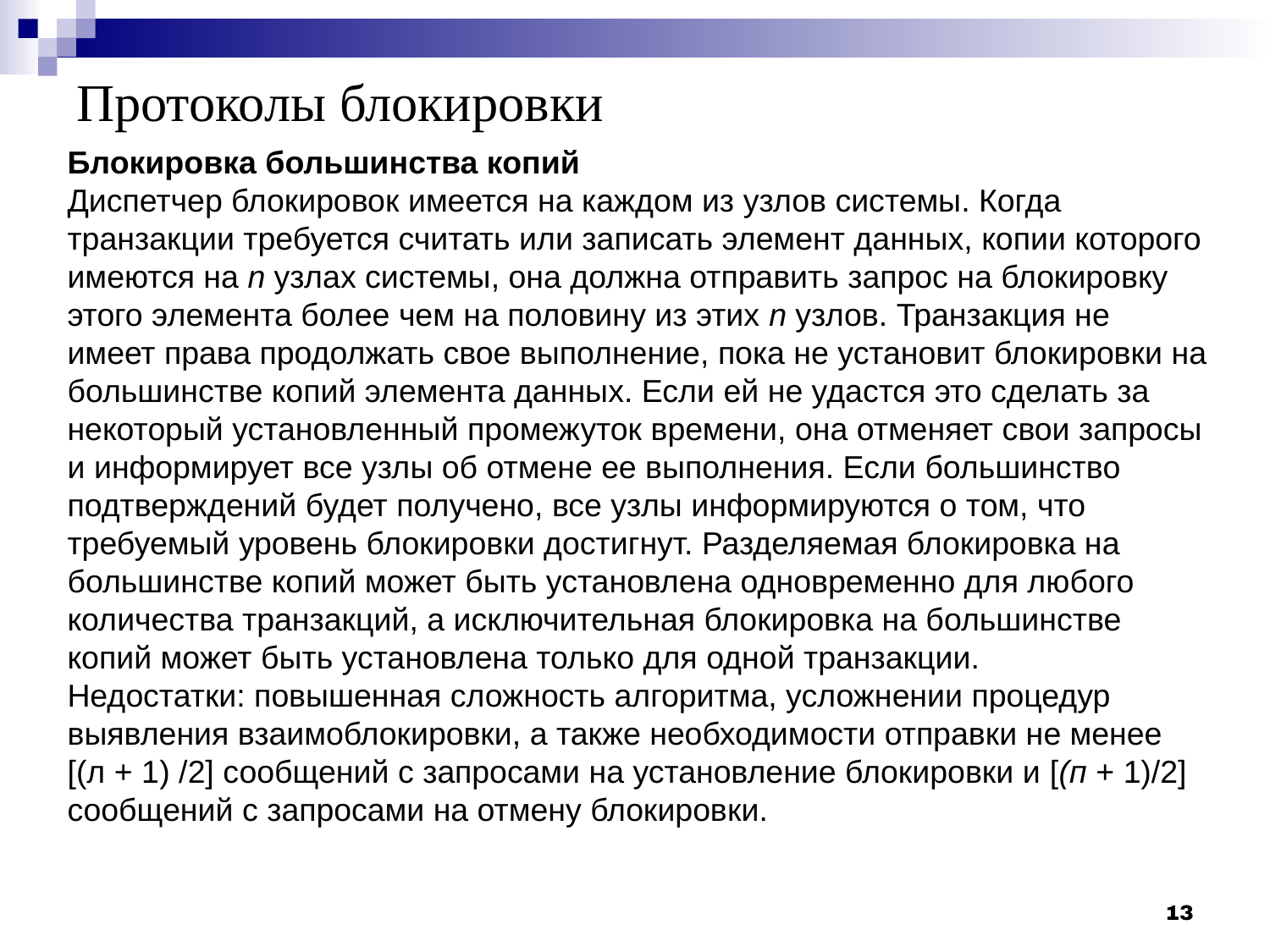

# Протоколы блокировки
Блокировка большинства копий
Диспетчер блокировок имеется на каждом из узлов системы. Когда транзакции требуется считать или записать элемент данных, копии которого имеются на n узлах системы, она должна отправить запрос на блокировку этого элемента более чем на половину из этих n узлов. Транзакция не
имеет права продолжать свое выполнение, пока не установит блокировки на
большинстве копий элемента данных. Если ей не удастся это сделать за некоторый установленный промежуток времени, она отменяет свои запросы и информирует все узлы об отмене ее выполнения. Если большинство подтверждений будет получено, все узлы информируются о том, что требуемый уровень блокировки достигнут. Разделяемая блокировка на большинстве копий может быть установлена одновременно для любого количества транзакций, а исключительная блокировка на большинстве копий может быть установлена только для одной транзакции.
Недостатки: повышенная сложность алгоритма, усложнении процедур выявления взаимоблокировки, а также необходимости отправки не менее
[(л + 1) /2] сообщений с запросами на установление блокировки и [(п + 1)/2] сообщений с запросами на отмену блокировки.

13